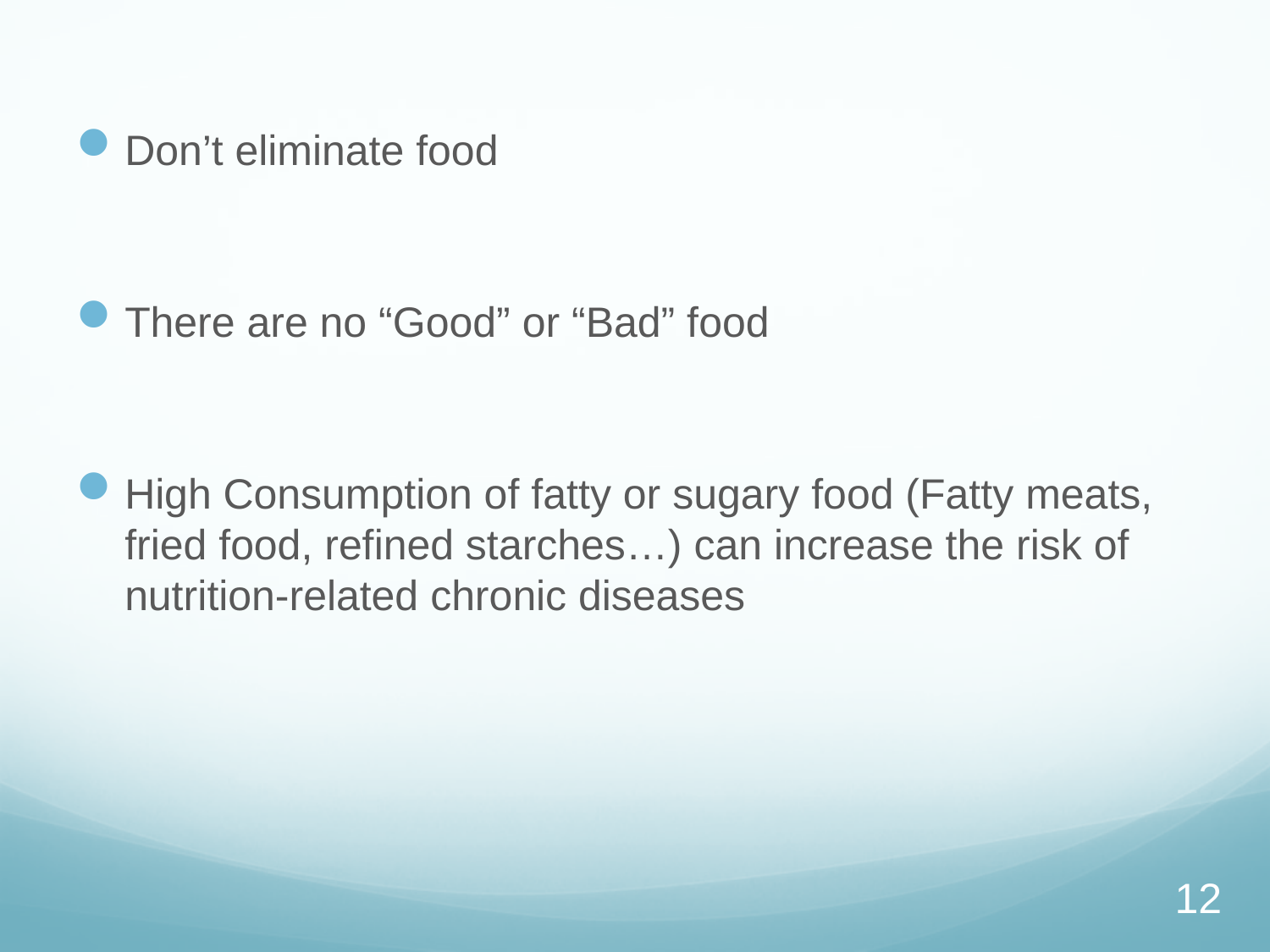

Don’t eliminate food

There are no “Good” or “Bad” food

High Consumption of fatty or sugary food (Fatty meats, fried food, refined starches…) can increase the risk of nutrition-related chronic diseases
12